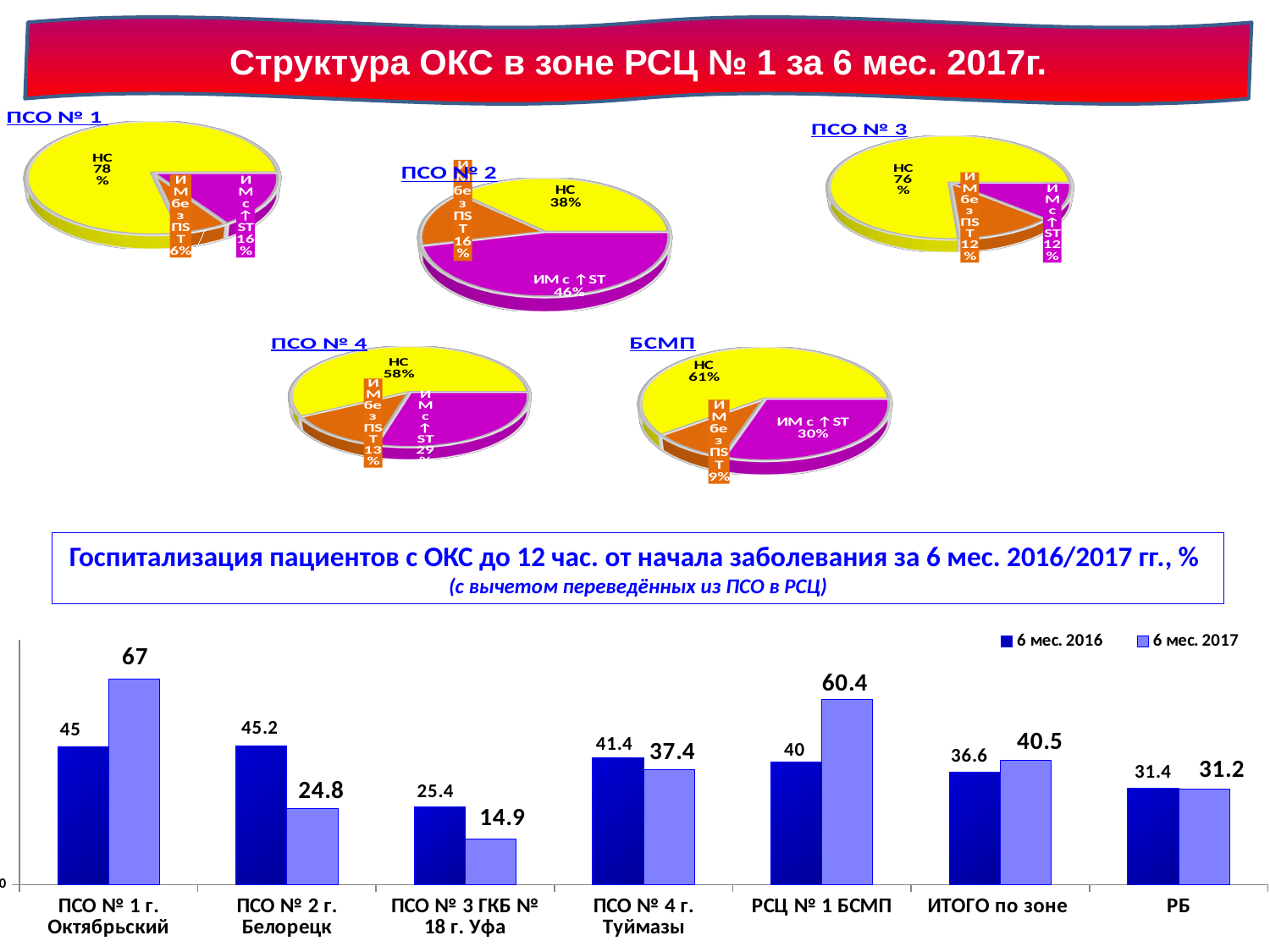

Структура ОКС в зоне РСЦ № 1 за 6 мес. 2017г.

[unsupported chart]

[unsupported chart]

[unsupported chart]

[unsupported chart]

[unsupported chart]

Госпитализация пациентов с ОКС до 12 час. от начала заболевания за 6 мес. 2016/2017 гг., %
(с вычетом переведённых из ПСО в РСЦ)

### Chart

| Category | 6 мес. 2016 | 6 мес. 2017 |
|---|---|---|
| ПСО № 1 г. Октябрьский | 45.0 | 67.0 |
| ПСО № 2 г. Белорецк | 45.2 | 24.8 |
| ПСО № 3 ГКБ № 18 г. Уфа | 25.4 | 14.9 |
| ПСО № 4 г. Туймазы | 41.4 | 37.4 |
| РСЦ № 1 БСМП | 40.0 | 60.4 |
| ИТОГО по зоне  | 36.6 | 40.5 |
| РБ | 31.4 | 31.2 |